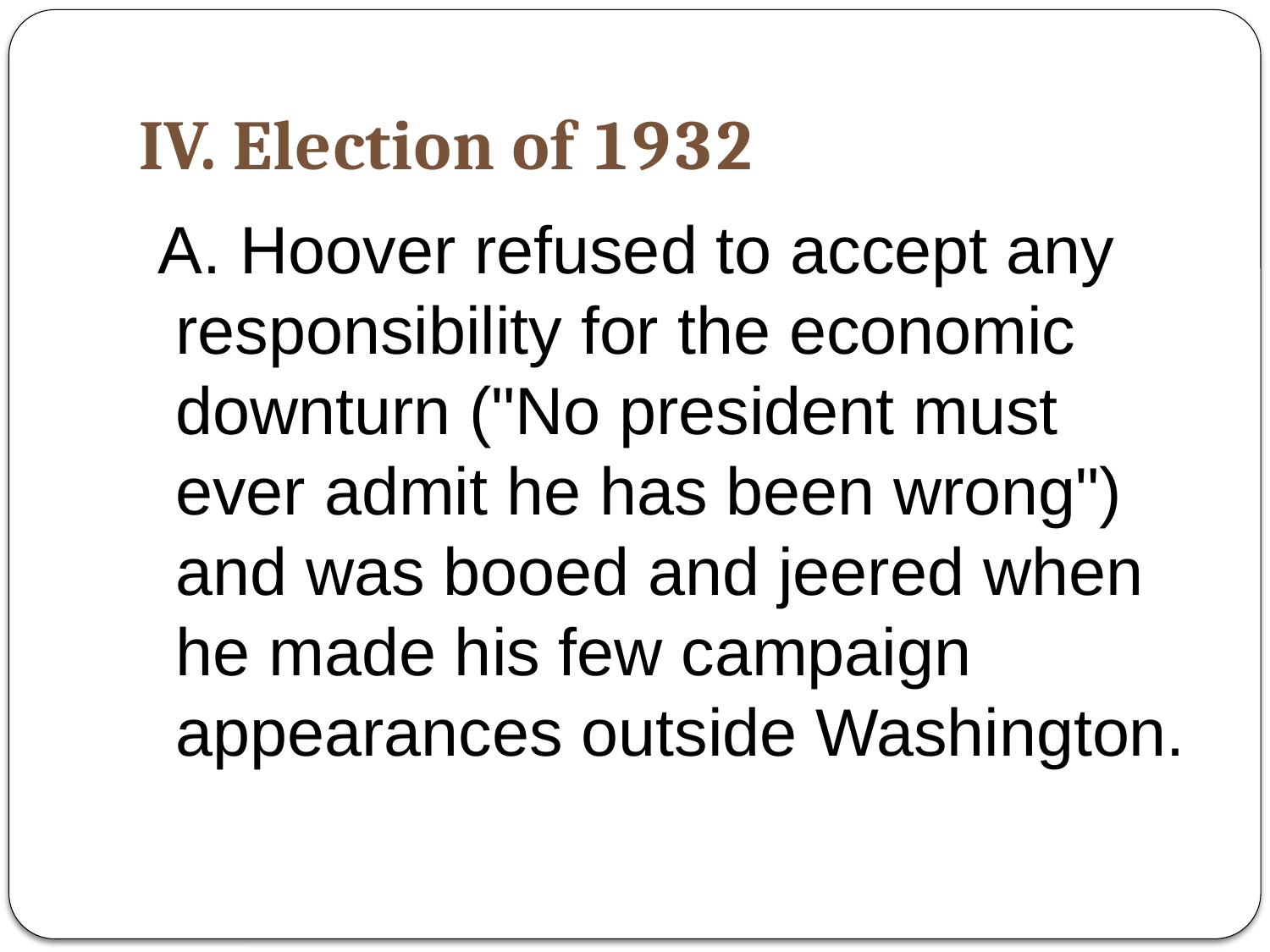

# IV. Election of 1932
 A. Hoover refused to accept any responsibility for the economic downturn ("No president must ever admit he has been wrong") and was booed and jeered when he made his few campaign appearances outside Washington.